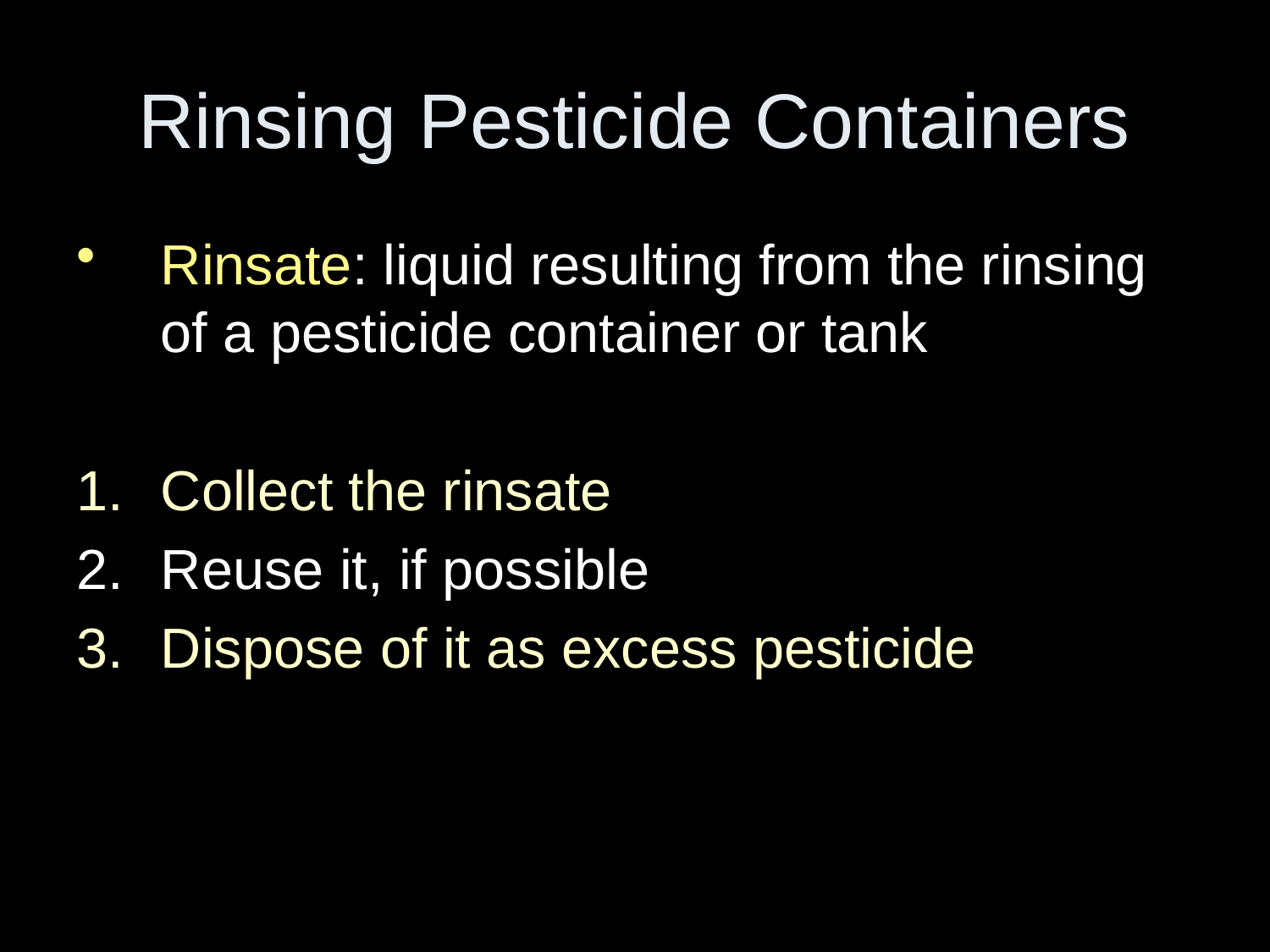

# Rinsing Pesticide Containers
Rinsate: liquid resulting from the rinsing of a pesticide container or tank

Collect the rinsate
Reuse it, if possible
Dispose of it as excess pesticide